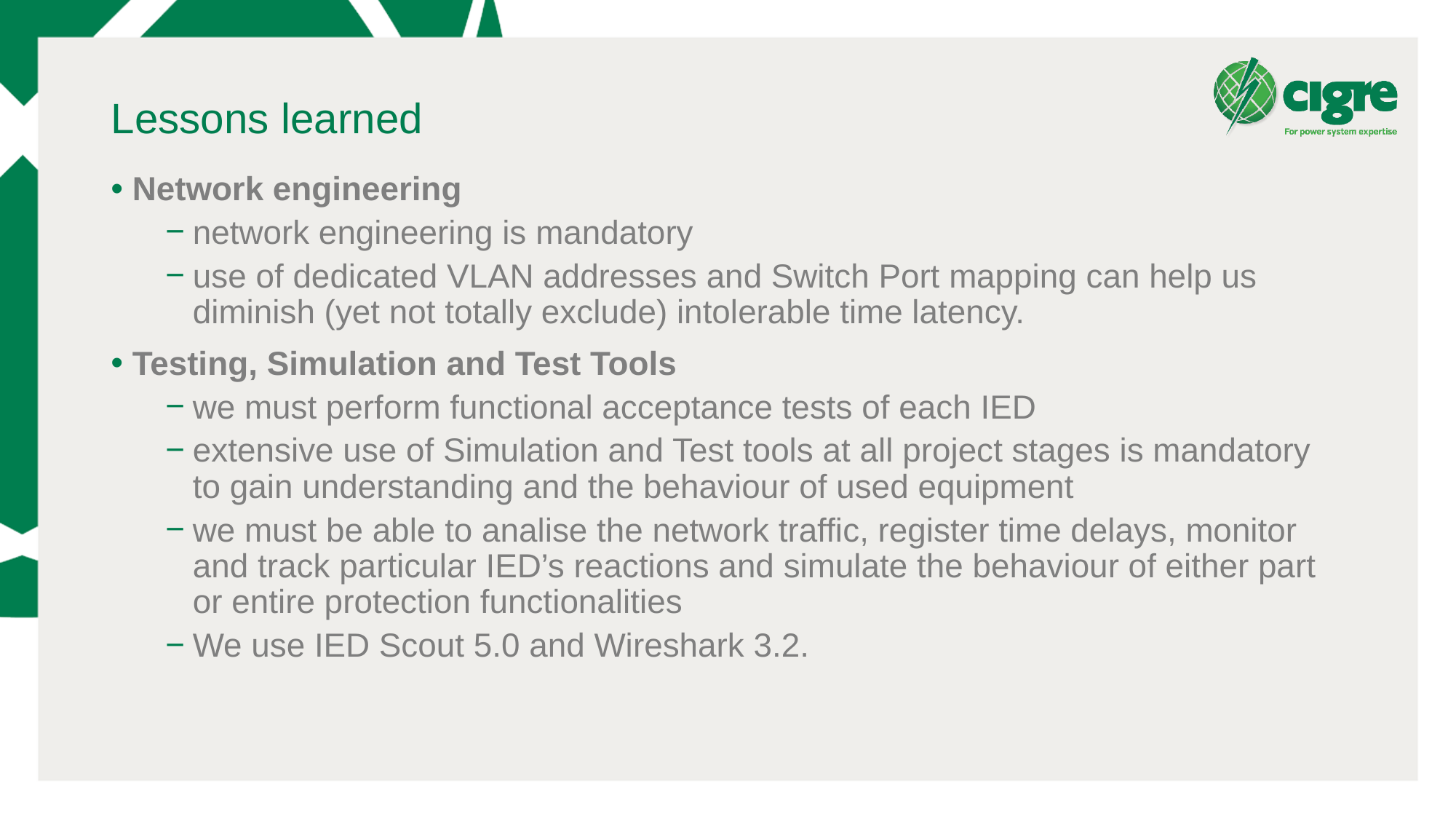

# Lessons learned
Network engineering
network engineering is mandatory
use of dedicated VLAN addresses and Switch Port mapping can help us diminish (yet not totally exclude) intolerable time latency.
Testing, Simulation and Test Tools
we must perform functional acceptance tests of each IED
extensive use of Simulation and Test tools at all project stages is mandatory to gain understanding and the behaviour of used equipment
we must be able to analise the network traffic, register time delays, monitor and track particular IED’s reactions and simulate the behaviour of either part or entire protection functionalities
We use IED Scout 5.0 and Wireshark 3.2.